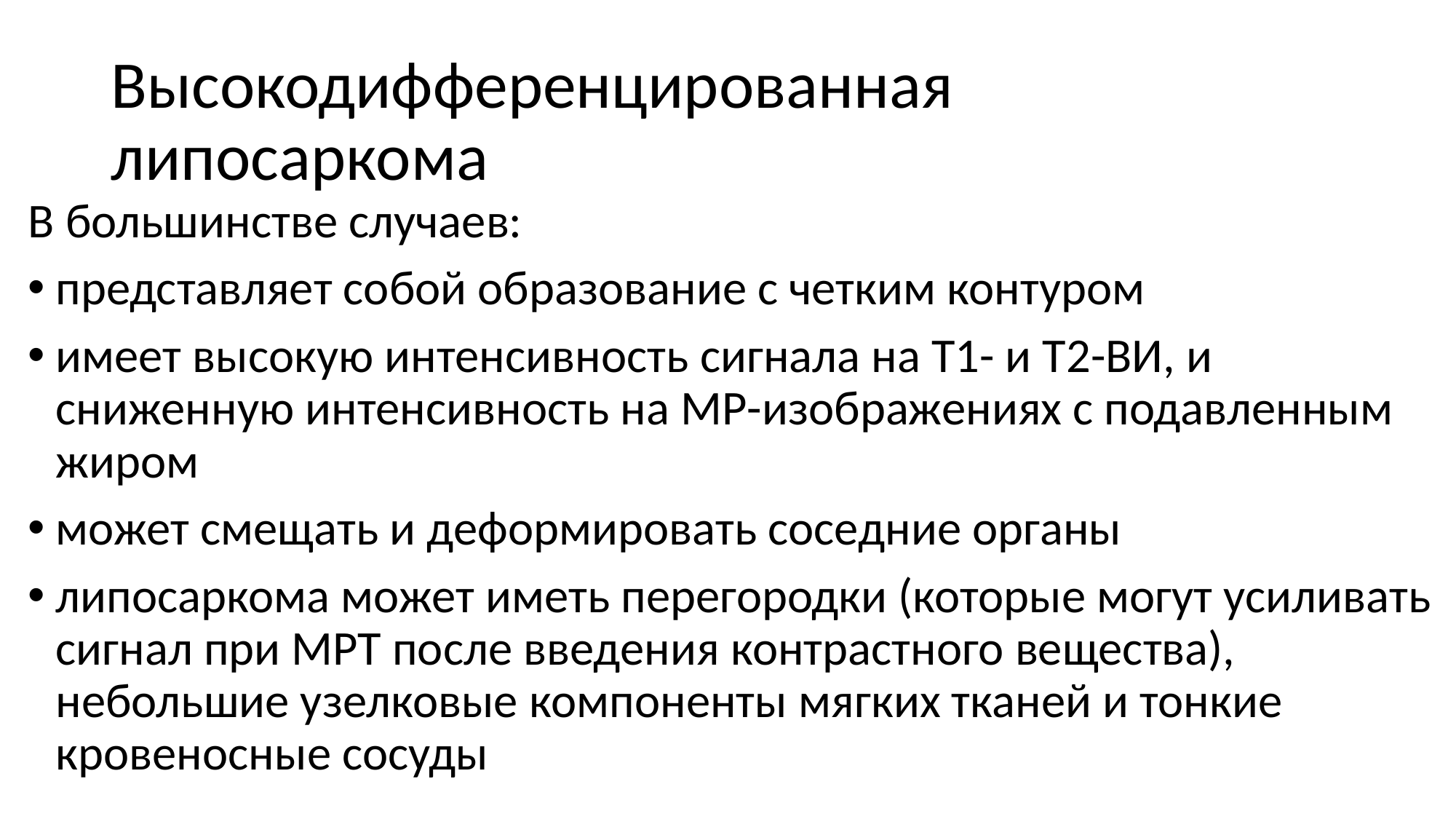

# Высокодифференцированная липосаркома
В большинстве случаев:
представляет собой образование с четким контуром
имеет высокую интенсивность сигнала на T1- и T2-ВИ, и сниженную интенсивность на МР-изображениях с подавленным жиром
может смещать и деформировать соседние органы
липосаркома может иметь перегородки (которые могут усиливать сигнал при МРТ после введения контрастного вещества),  небольшие узелковые компоненты мягких тканей и тонкие кровеносные сосуды